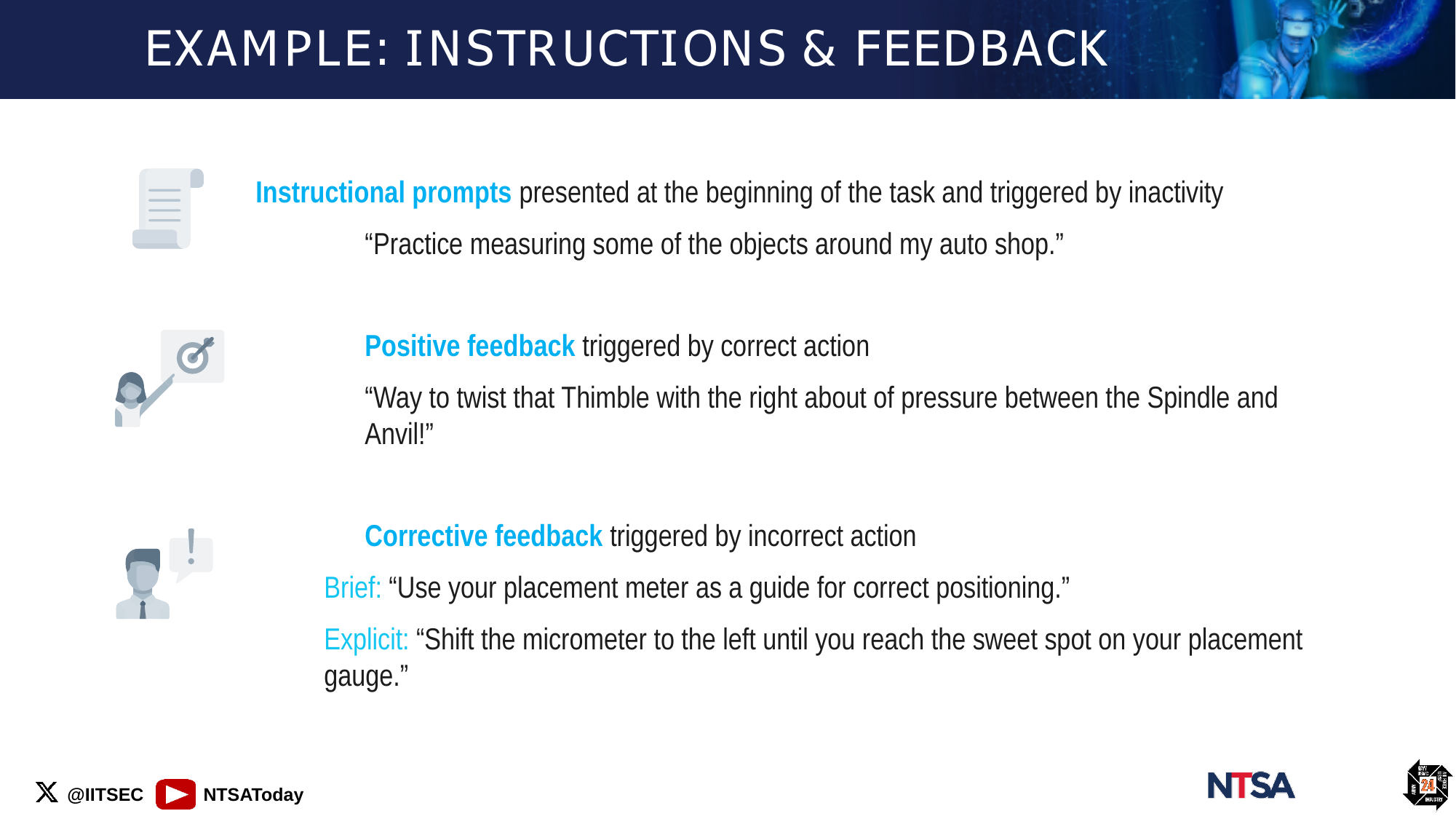

# EXAMPLE: INSTRUCTIONS & FEEDBACK
Instructional prompts presented at the beginning of the task and triggered by inactivity
“Practice measuring some of the objects around my auto shop.”
Positive feedback triggered by correct action
“Way to twist that Thimble with the right about of pressure between the Spindle and Anvil!”
Corrective feedback triggered by incorrect action
Brief: “Use your placement meter as a guide for correct positioning.”
Explicit: “Shift the micrometer to the left until you reach the sweet spot on your placement gauge.”